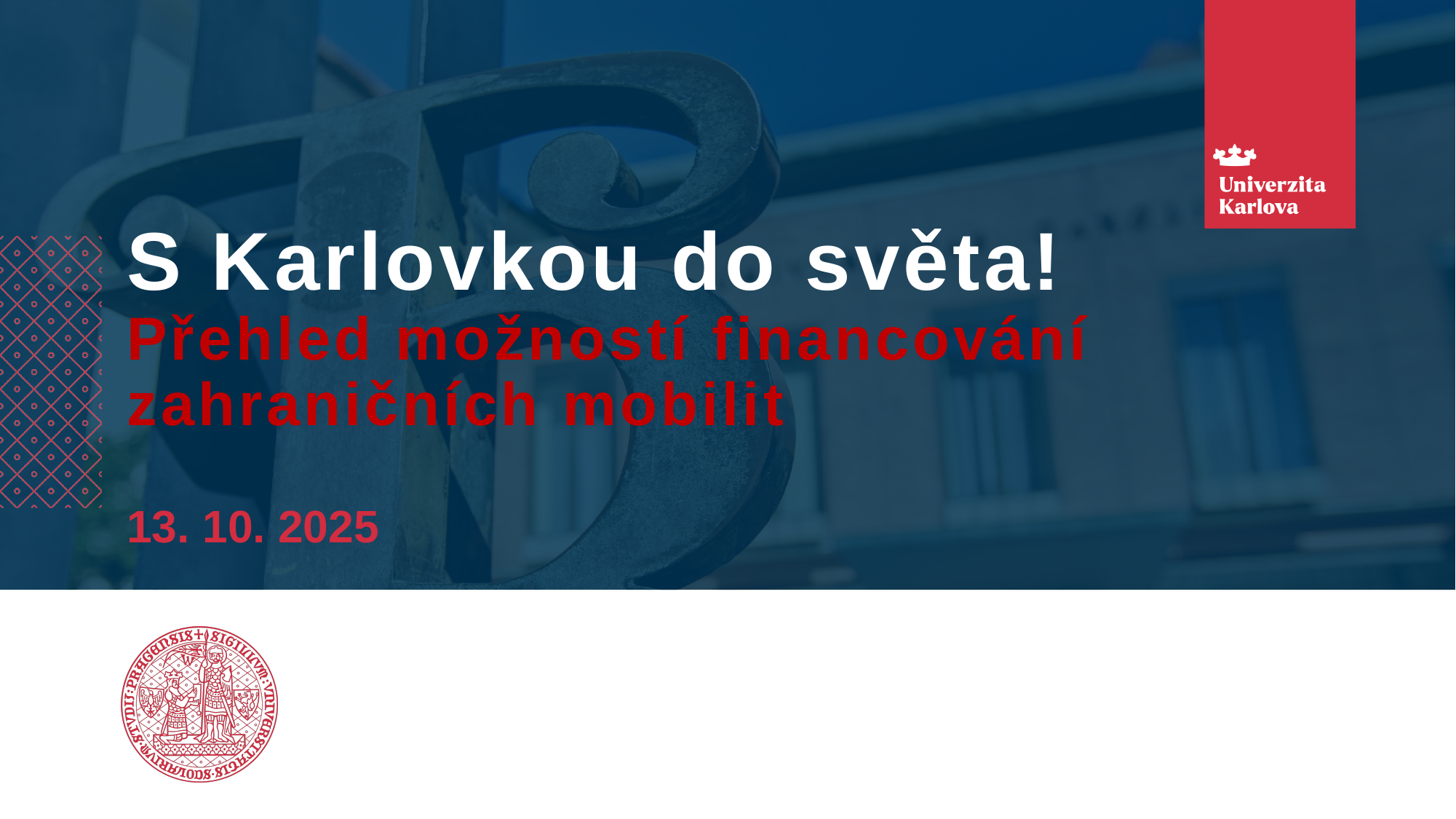

S Karlovkou do světa!
Přehled možností financování zahraničních mobilit

13. 10. 2025